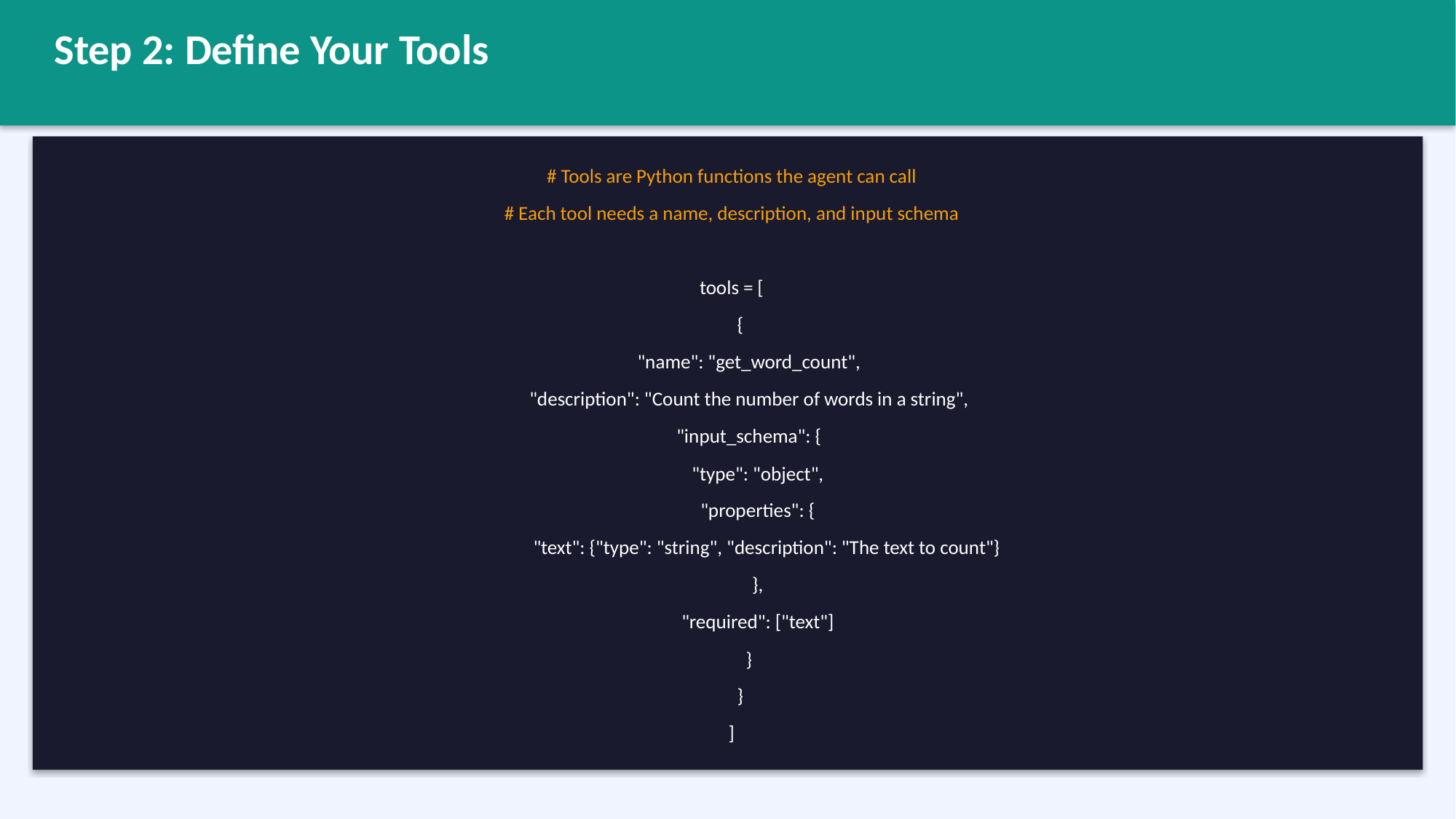

Step 2: Define Your Tools

# Tools are Python functions the agent can call
# Each tool needs a name, description, and input schema

tools = [
    {
        "name": "get_word_count",
        "description": "Count the number of words in a string",
        "input_schema": {
            "type": "object",
            "properties": {
                "text": {"type": "string", "description": "The text to count"}
            },
            "required": ["text"]
        }
    }
]